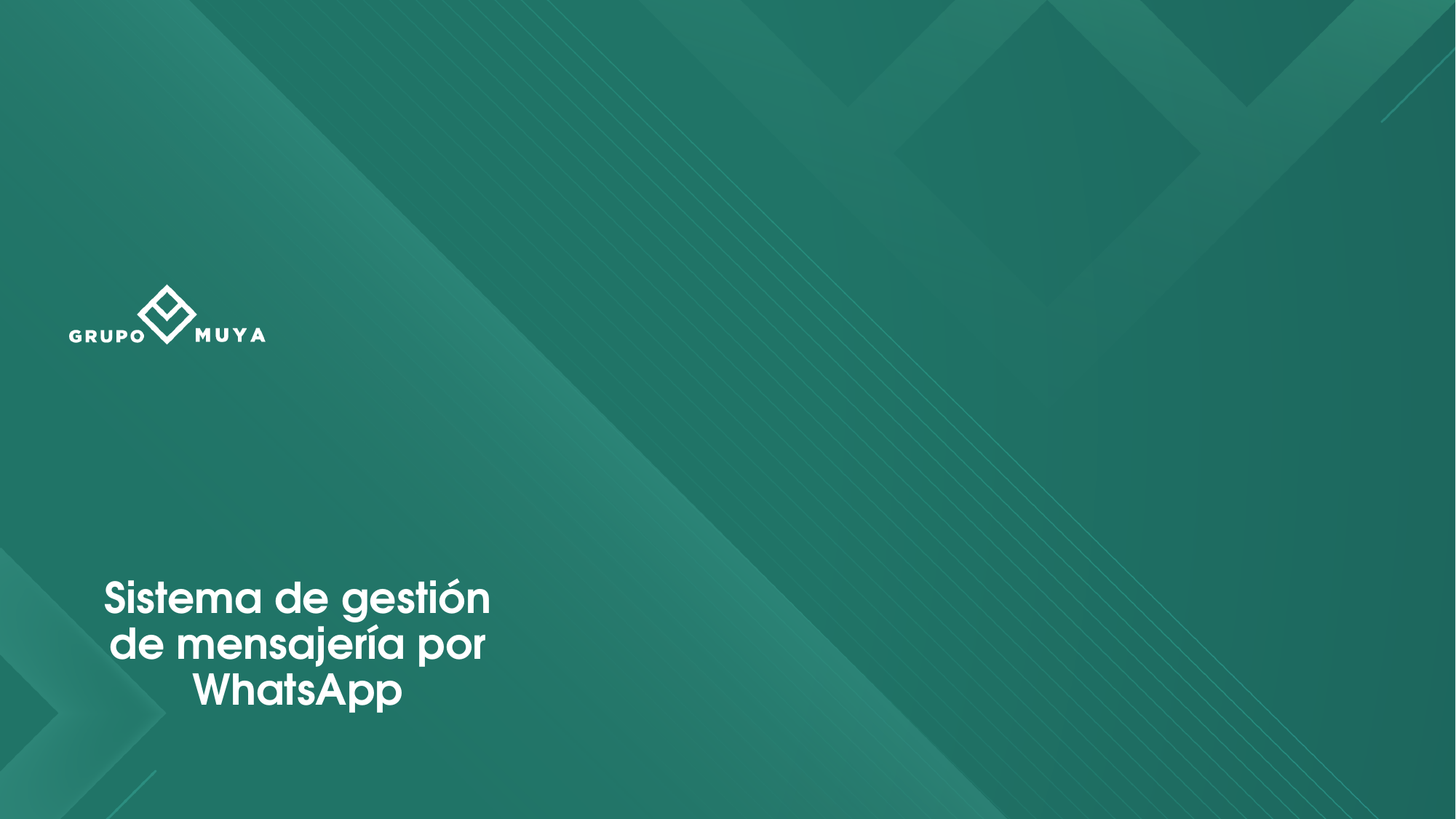

# Sistema de gestión de mensajería por WhatsApp